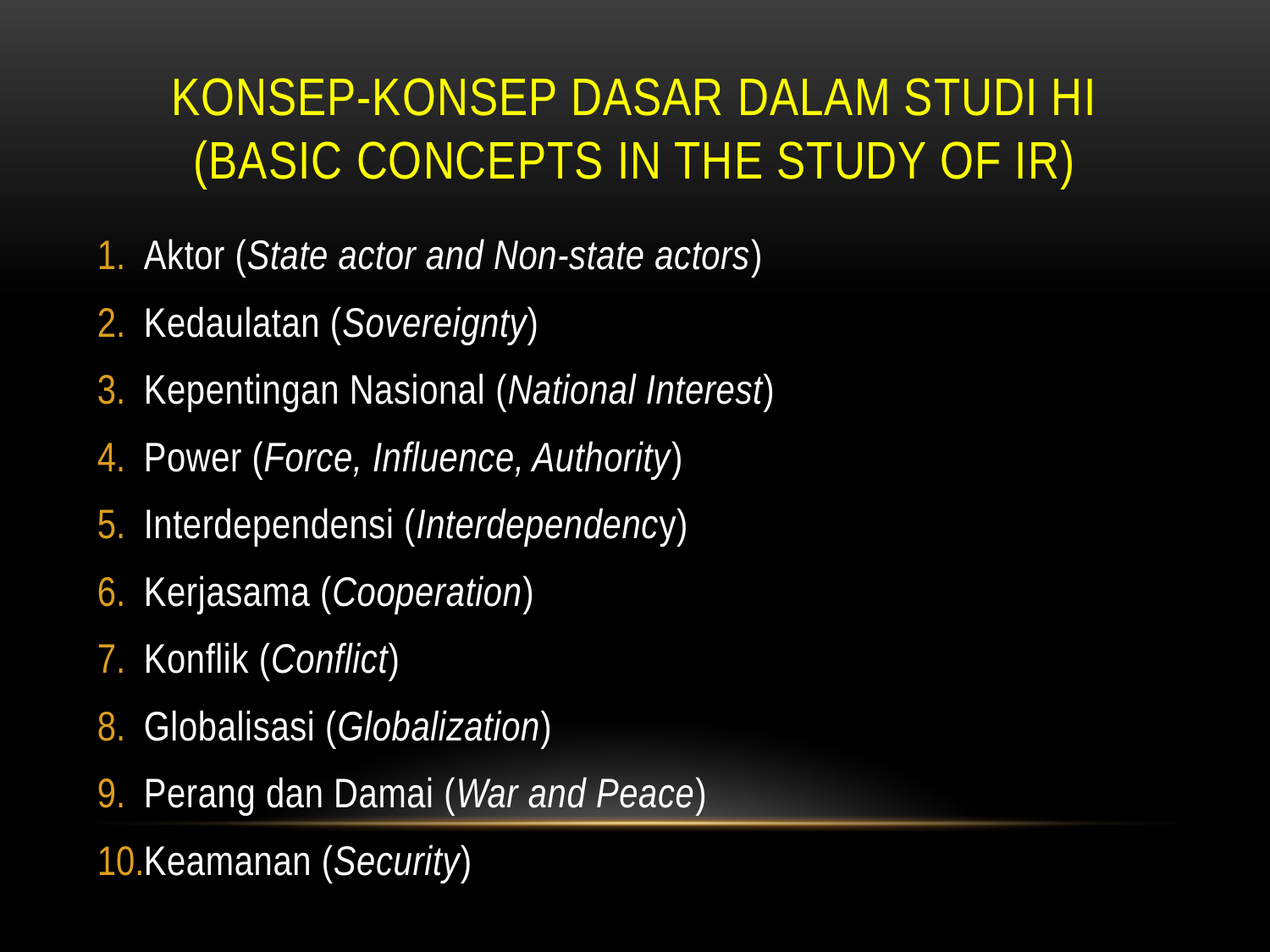

# KONSEP-KONSEP DASAR DALAM STUDI HI (BASIC CONCEPTS IN THE STUDY OF IR)
Aktor (State actor and Non-state actors)
Kedaulatan (Sovereignty)
Kepentingan Nasional (National Interest)
Power (Force, Influence, Authority)
Interdependensi (Interdependency)
Kerjasama (Cooperation)
Konflik (Conflict)
Globalisasi (Globalization)
Perang dan Damai (War and Peace)
Keamanan (Security)